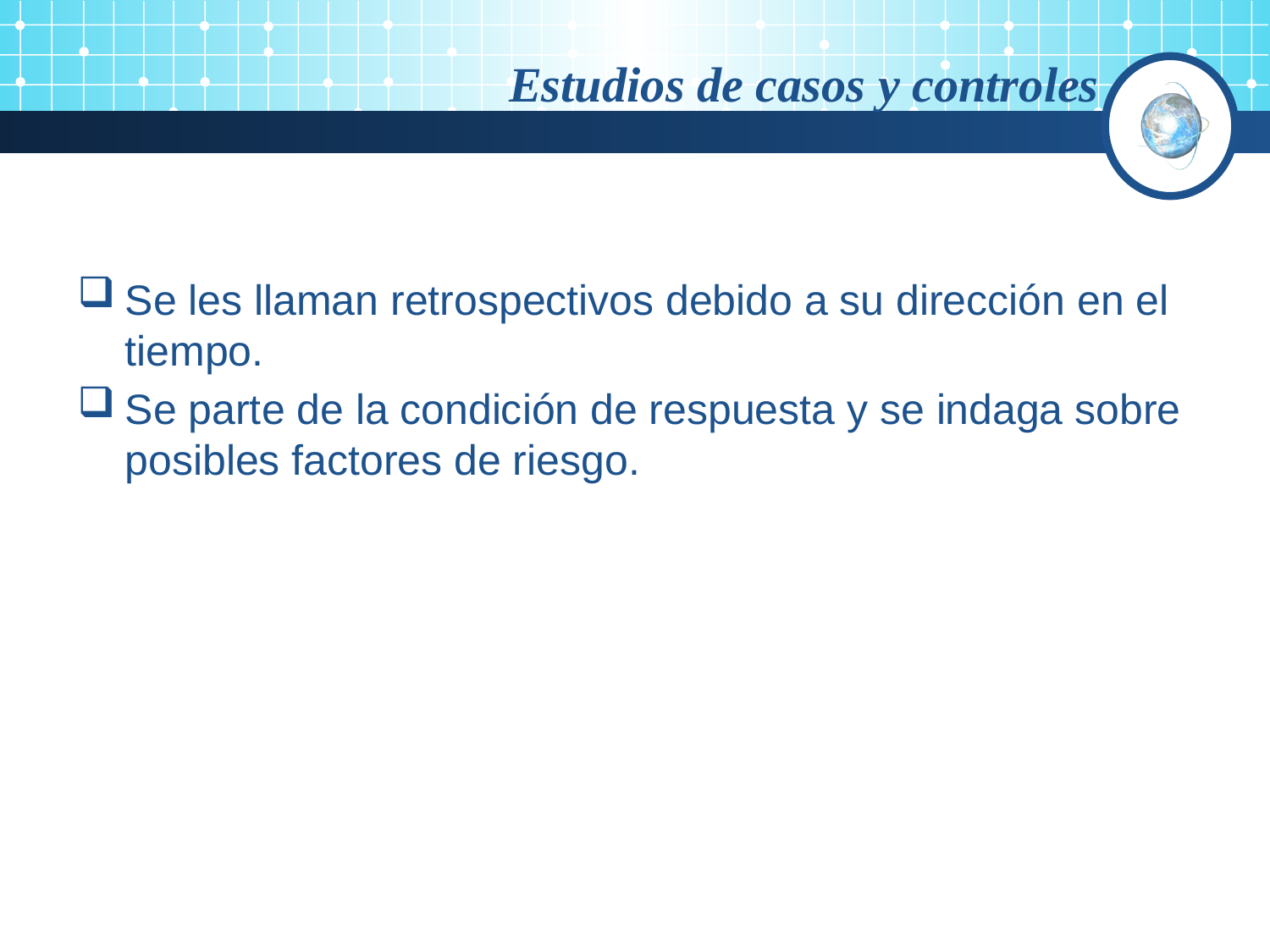

Estudios de casos y controles
Se les llaman retrospectivos debido a su dirección en el tiempo.
Se parte de la condición de respuesta y se indaga sobre posibles factores de riesgo.